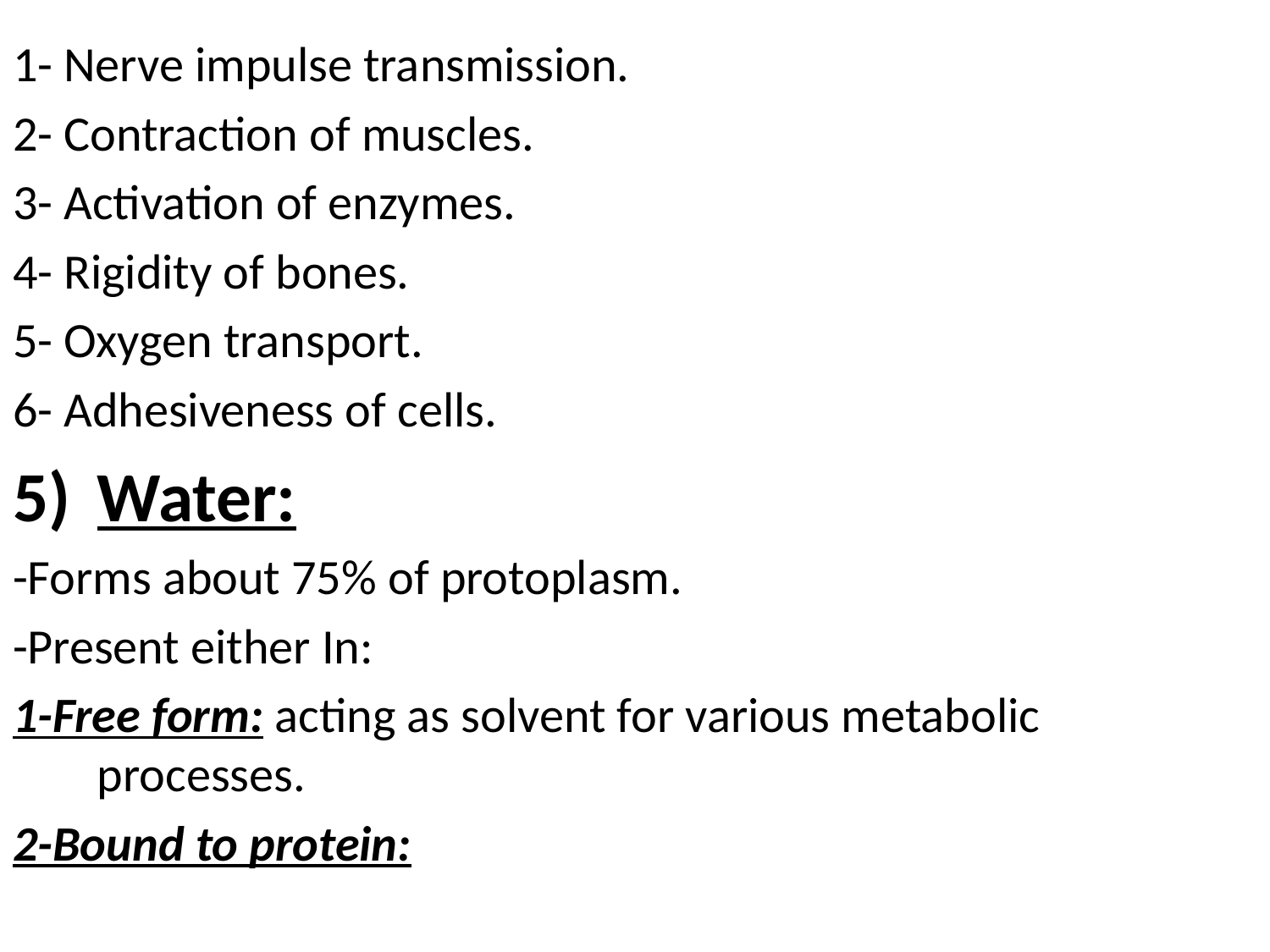

1- Nerve impulse transmission.
2- Contraction of muscles.
3- Activation of enzymes.
4- Rigidity of bones.
5- Oxygen transport.
6- Adhesiveness of cells.
Water:
-Forms about 75% of protoplasm.
-Present either In:
1-Free form: acting as solvent for various metabolic processes.
2-Bound to protein:

#